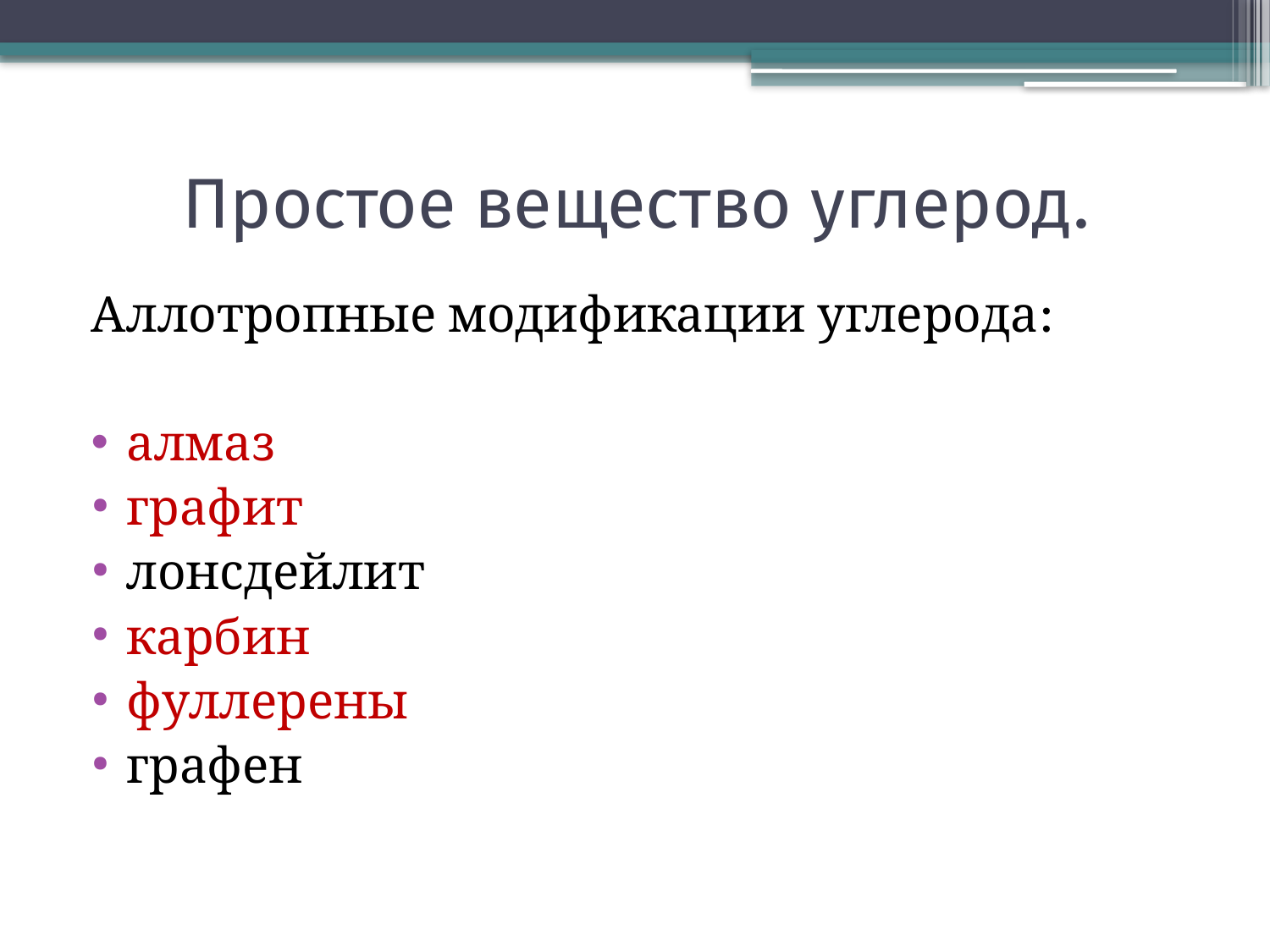

# Простое вещество углерод.
Аллотропные модификации углерода:

алмаз
графит
лонсдейлит
карбин
фуллерены
графен